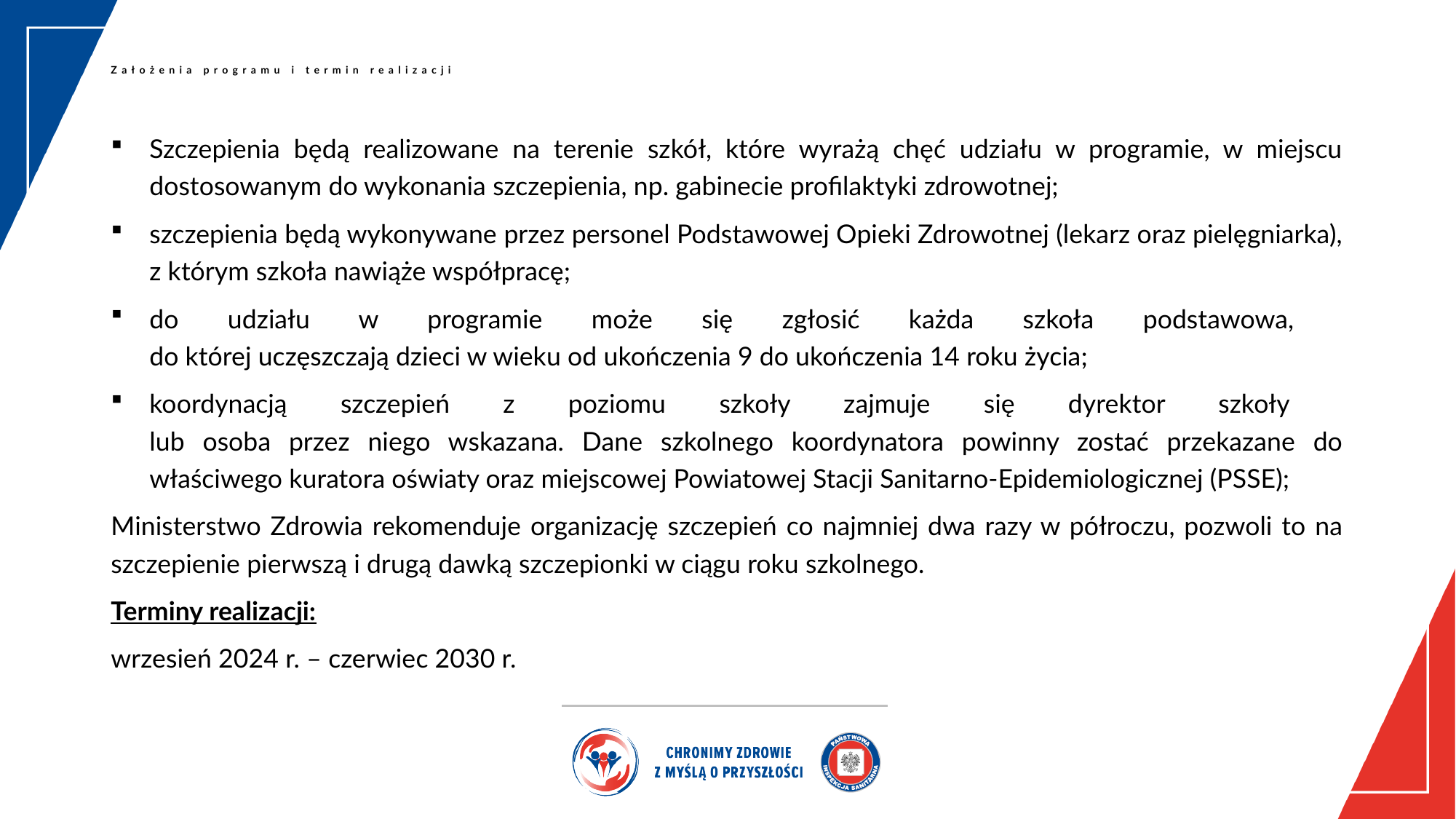

# Założenia programu i termin realizacji
Szczepienia będą realizowane na terenie szkół, które wyrażą chęć udziału w programie, w miejscu dostosowanym do wykonania szczepienia, np. gabinecie profilaktyki zdrowotnej;
szczepienia będą wykonywane przez personel Podstawowej Opieki Zdrowotnej (lekarz oraz pielęgniarka), z którym szkoła nawiąże współpracę;
do udziału w programie może się zgłosić każda szkoła podstawowa,
do której uczęszczają dzieci w wieku od ukończenia 9 do ukończenia 14 roku życia;
koordynacją szczepień z poziomu szkoły zajmuje się dyrektor szkoły
lub osoba przez niego wskazana. Dane szkolnego koordynatora powinny zostać przekazane do właściwego kuratora oświaty oraz miejscowej Powiatowej Stacji Sanitarno-Epidemiologicznej (PSSE);
Ministerstwo Zdrowia rekomenduje organizację szczepień co najmniej dwa razy w półroczu, pozwoli to na szczepienie pierwszą i drugą dawką szczepionki w ciągu roku szkolnego.
Terminy realizacji:
wrzesień 2024 r. – czerwiec 2030 r.